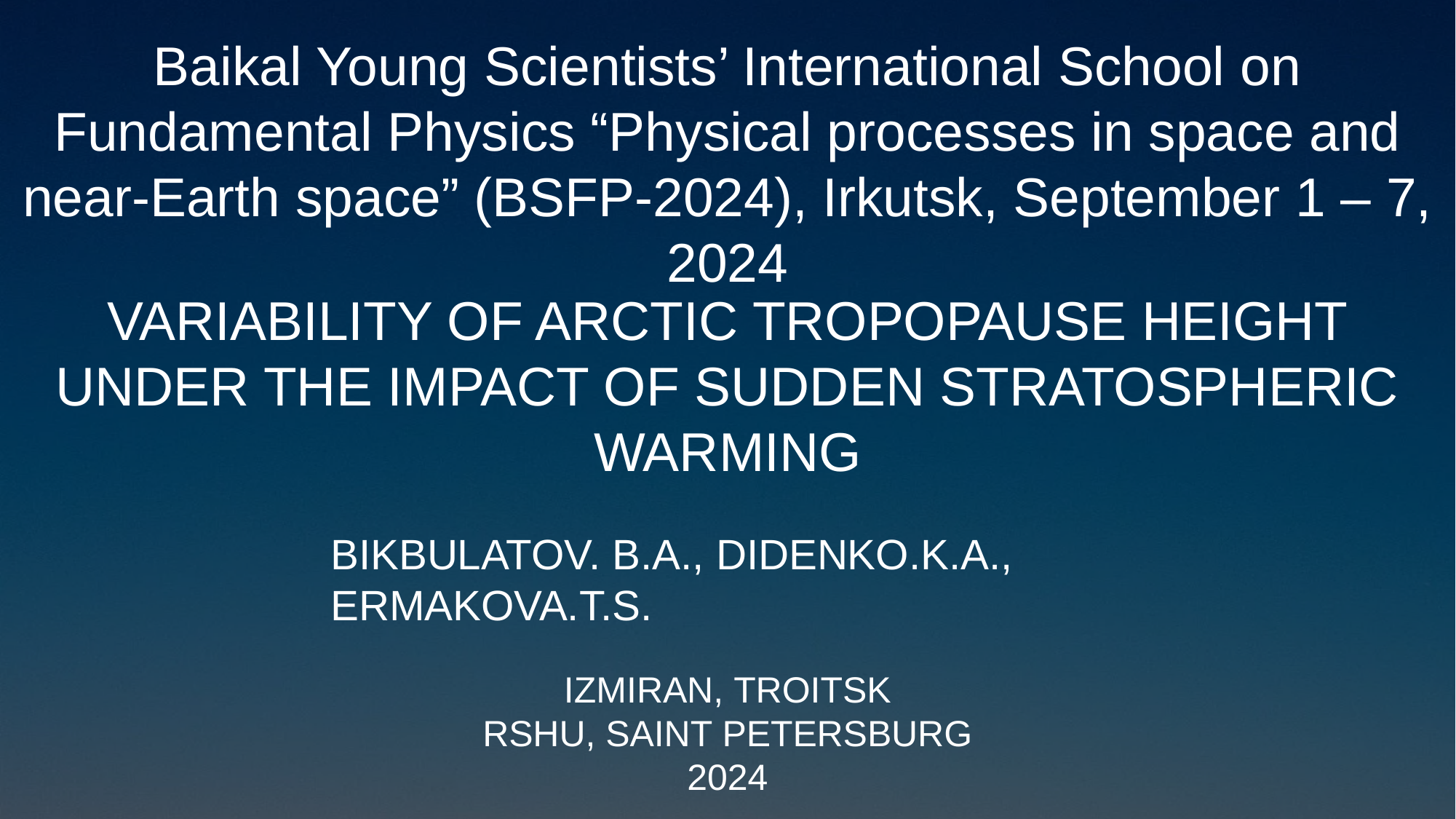

OVERVIEW
In modern scientific society, not much attention is paid to the tropopause and its connection with the troposphere and stratosphere. Nevertheless, being a natural boundary between these two layers of the atmosphere, it is influenced by them and participates in stratospheric-tropospheric exchange. Studying the relationship between the processes occurring in the stratosphere and troposphere and changes in the characteristics of the tropopause will help deepen our understanding of the formation and evolution of these processes, as well as become the basis for further research.
Baikal Young Scientists’ International School on Fundamental Physics “Physical processes in space and near-Earth space” (BSFP-2024), Irkutsk, September 1 – 7, 2024
VARIABILITY OF ARCTIC TROPOPAUSE HEIGHT UNDER THE IMPACT OF SUDDEN STRATOSPHERIC WARMING
BIKBULATOV. B.A., DIDENKO.K.A., ERMAKOVA.T.S.
IZMIRAN, TROITSK
RSHU, SAINT PETERSBURG
2024